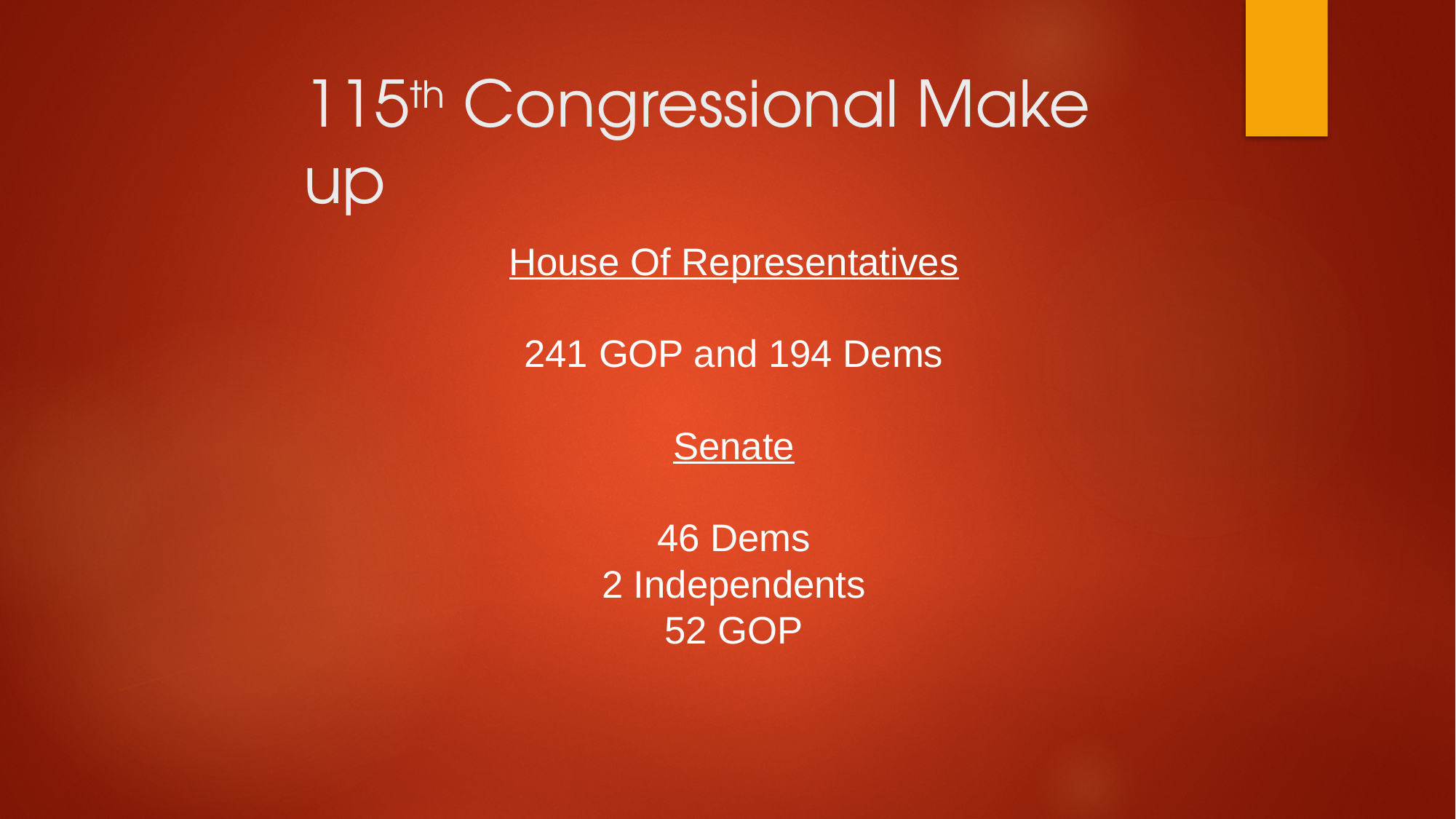

# 115th Congressional Make up

House Of Representatives

241 GOP and 194 Dems

Senate

46 Dems
2 Independents
52 GOP